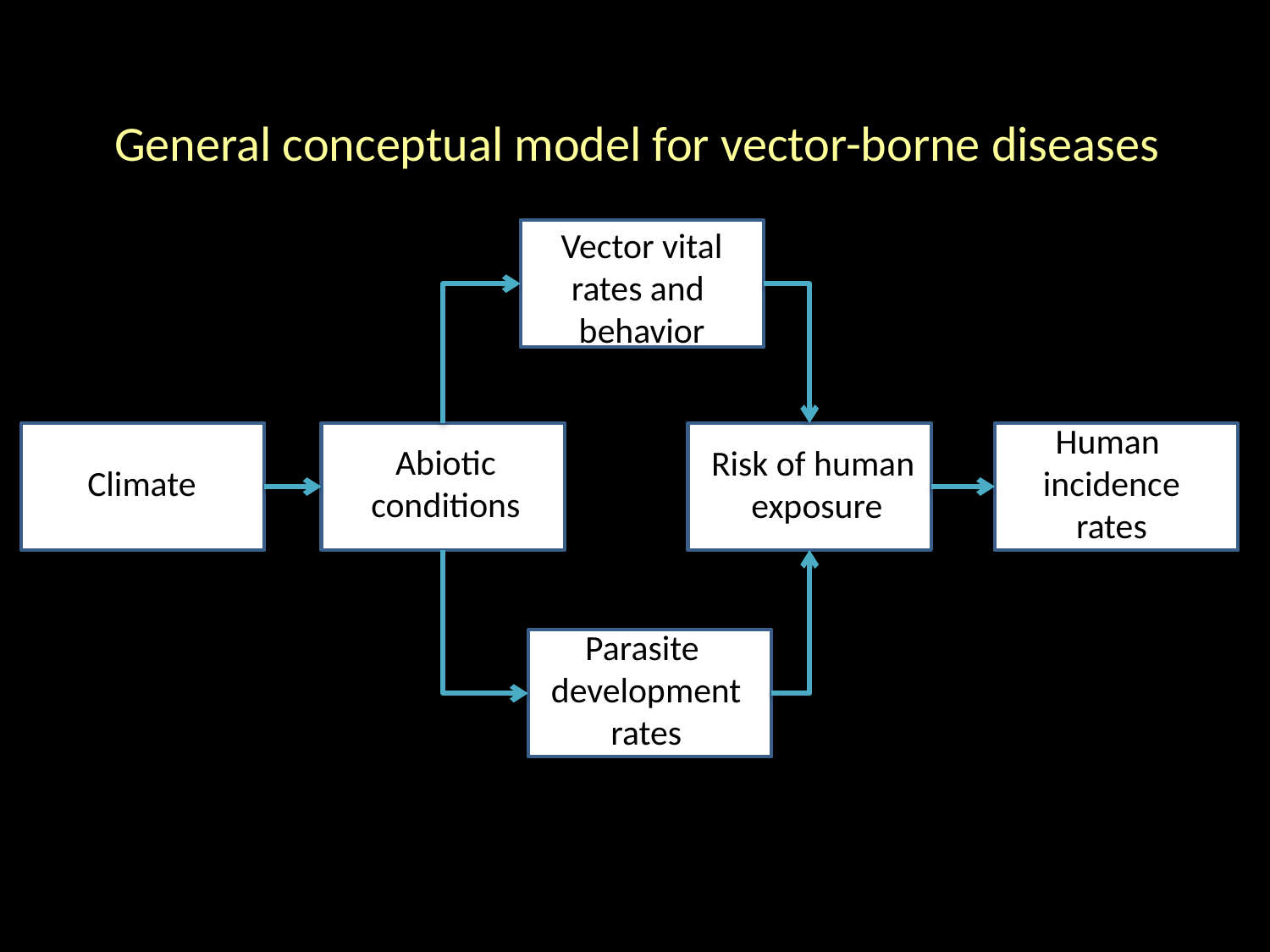

General conceptual model for vector-borne diseases
Vector vital
rates and
behavior

Human
incidence
rates

Abiotic
conditions
Risk of human
 exposure
Climate
Parasite
development
rates